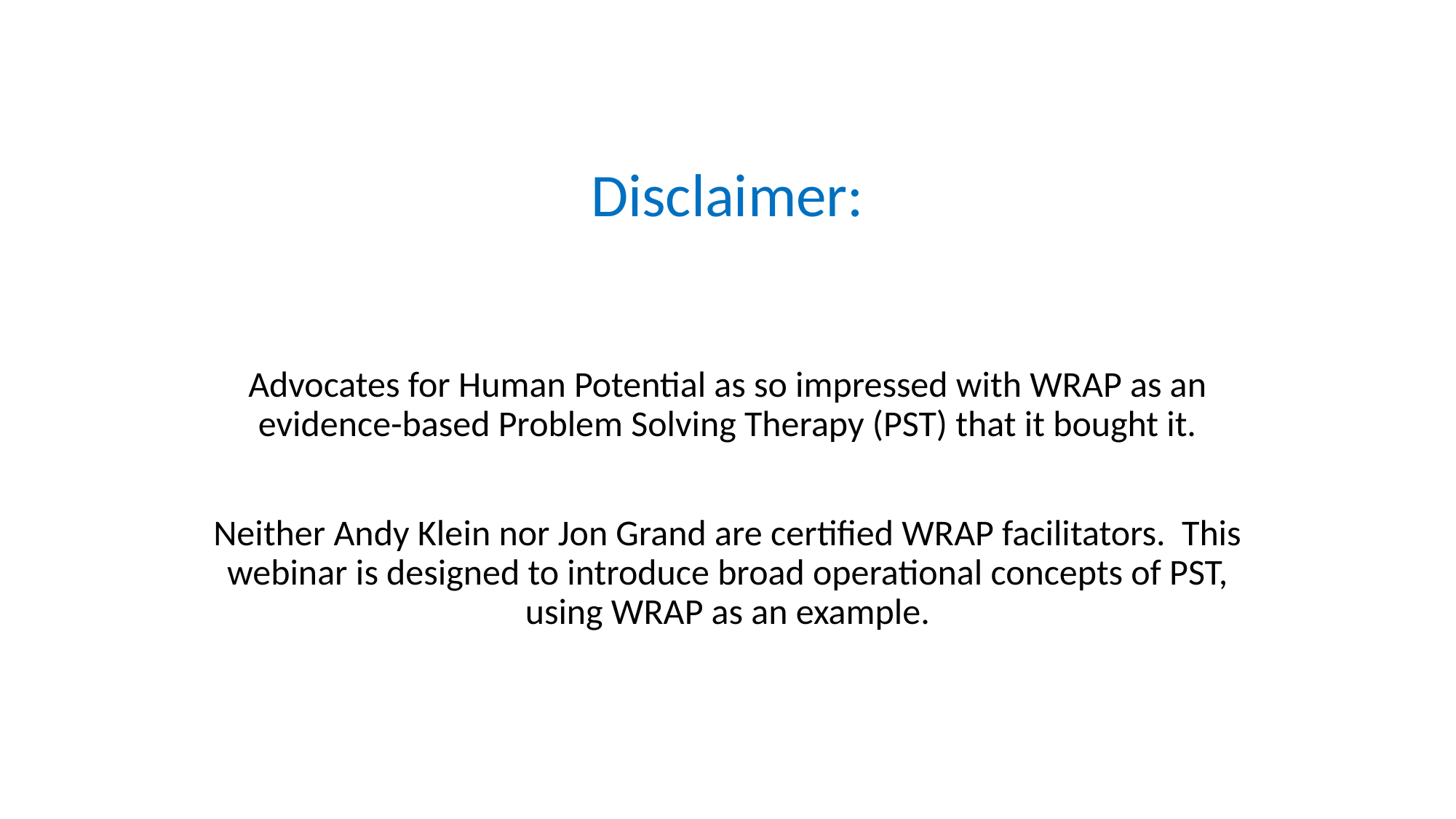

# Disclaimer:

Advocates for Human Potential as so impressed with WRAP as an evidence-based Problem Solving Therapy (PST) that it bought it.

Neither Andy Klein nor Jon Grand are certified WRAP facilitators.  This webinar is designed to introduce broad operational concepts of PST, using WRAP as an example.